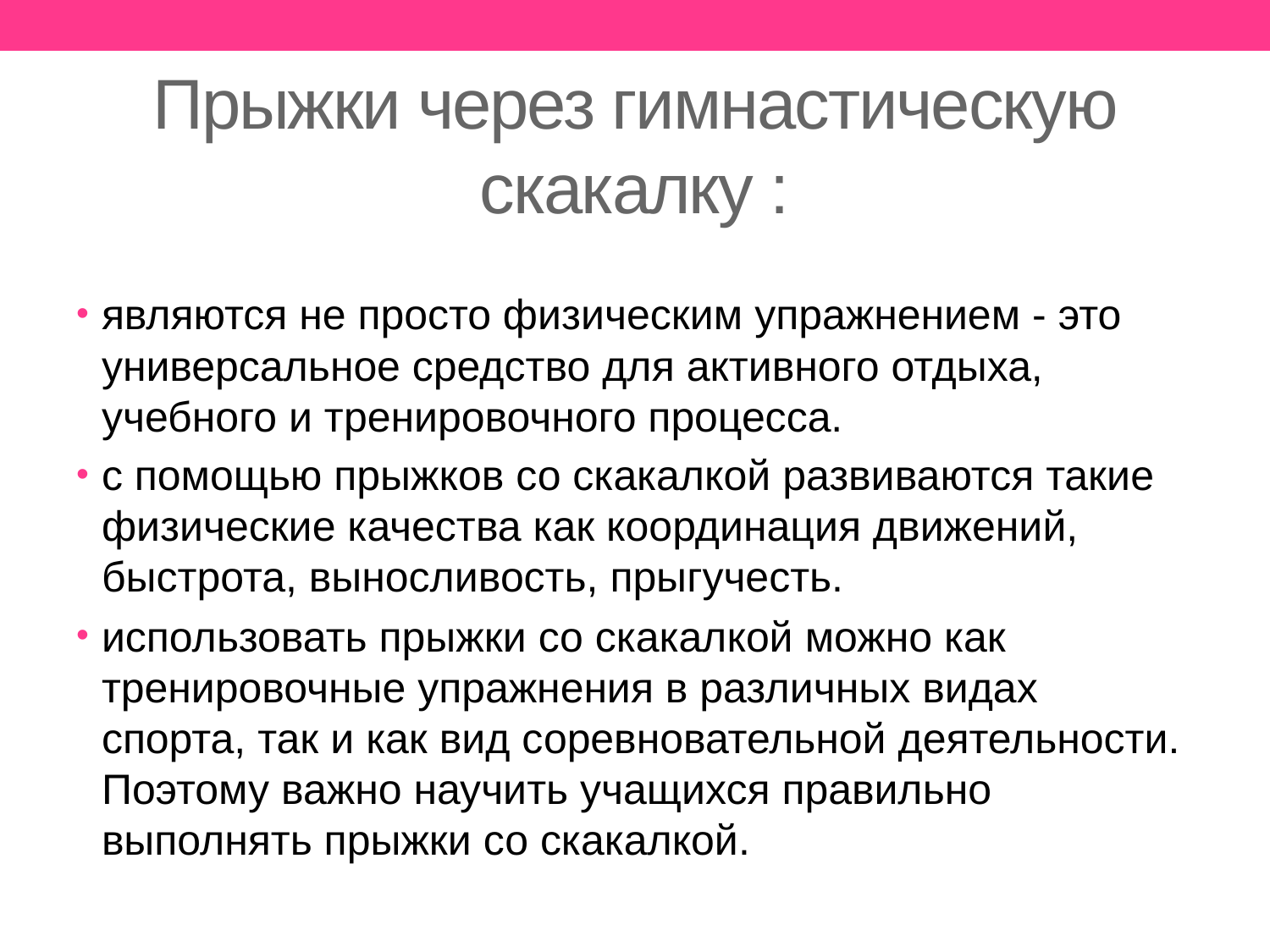

# Прыжки через гимнастическую скакалку :

являются не просто физическим упражнением - это универсальное средство для активного отдыха, учебного и тренировочного процесса.
с помощью прыжков со скакалкой развиваются такие физические качества как координация движений, быстрота, выносливость, прыгучесть.
использовать прыжки со скакалкой можно как тренировочные упражнения в различных видах спорта, так и как вид соревновательной деятельности. Поэтому важно научить учащихся правильно выполнять прыжки со скакалкой.